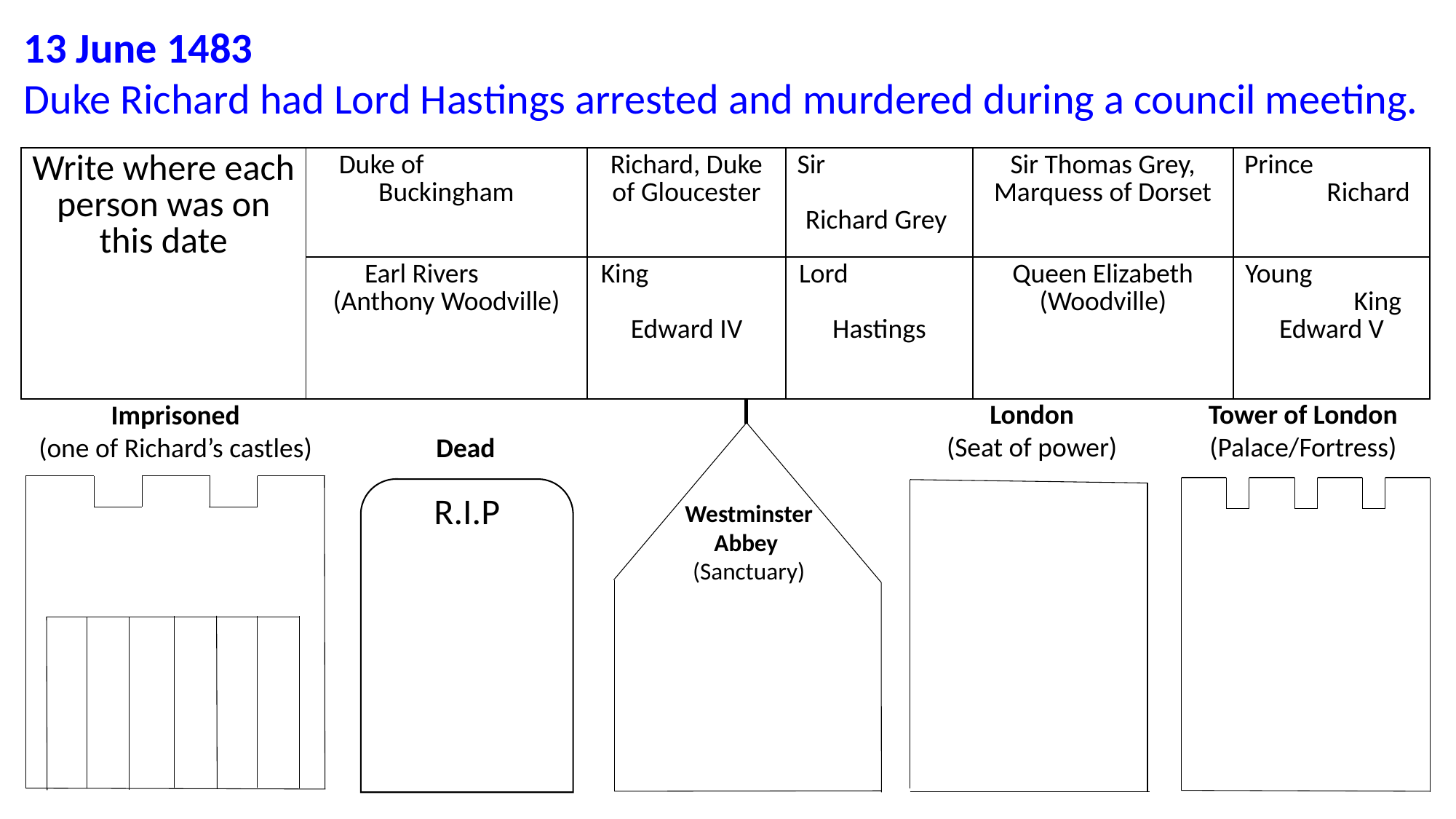

13 June 1483
Duke Richard had Lord Hastings arrested and murdered during a council meeting.

| Write where each person was on this date | Duke of Buckingham | Richard, Duke of Gloucester | Sir Richard Grey | Sir Thomas Grey, Marquess of Dorset | Prince Richard |
| --- | --- | --- | --- | --- | --- |
|  | Earl Rivers (Anthony Woodville) | King Edward IV | Lord Hastings | Queen Elizabeth (Woodville) | Young King Edward V |
London
(Seat of power)
Tower of London
(Palace/Fortress)
Imprisoned
(one of Richard’s castles)
Dead

R.I.P
Westminster Abbey
(Sanctuary)